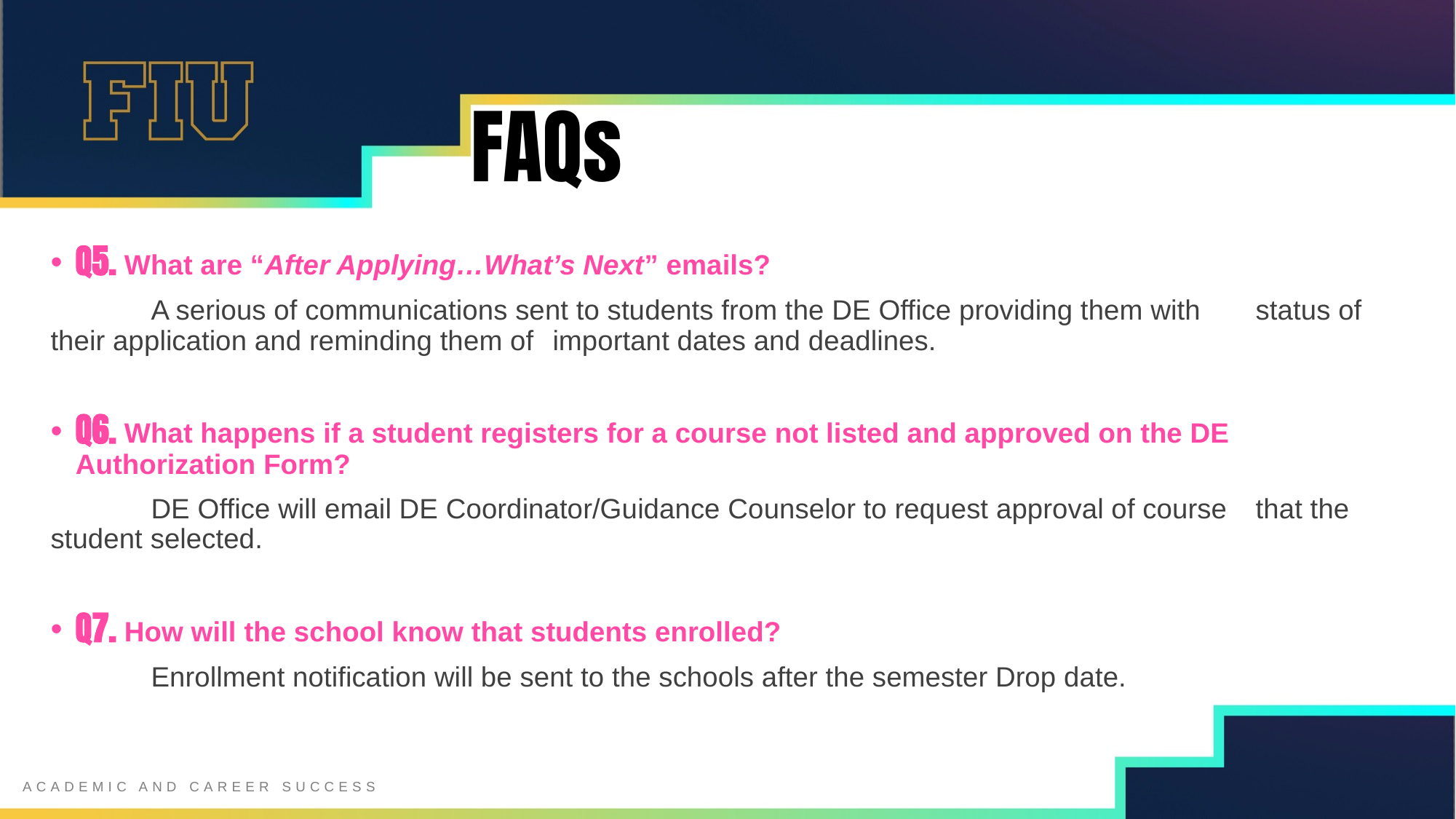

# FAQs
Q5. What are “After Applying…What’s Next” emails?
	A serious of communications sent to students from the DE Office providing them with 	status of their application and reminding them of 	important dates and deadlines.

Q6. What happens if a student registers for a course not listed and approved on the DE Authorization Form?
	DE Office will email DE Coordinator/Guidance Counselor to request approval of course 	that the student selected.

Q7. How will the school know that students enrolled?
	Enrollment notification will be sent to the schools after the semester Drop date.